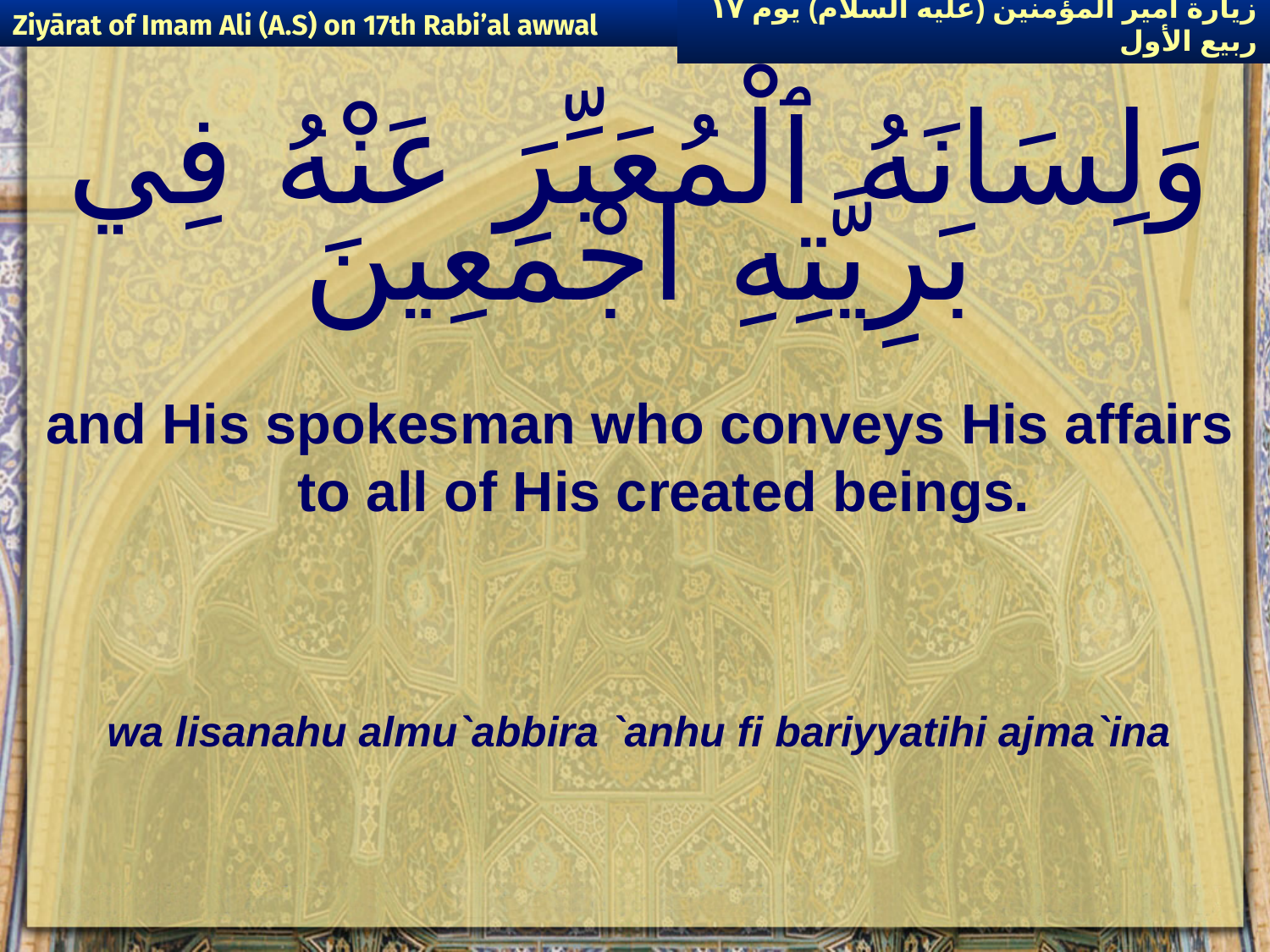

Ziyārat of Imam Ali (A.S) on 17th Rabi’al awwal
زيارة أمير المؤمنين (عليه السلام) يوم ١٧ ربيع الأول
# وَلِسَانَهُ ٱلْمُعَبِّرَ عَنْهُ فِي بَرِيَّتِهِ اجْمَعِينَ
and His spokesman who conveys His affairs to all of His created beings.
wa lisanahu almu`abbira `anhu fi bariyyatihi ajma`ina